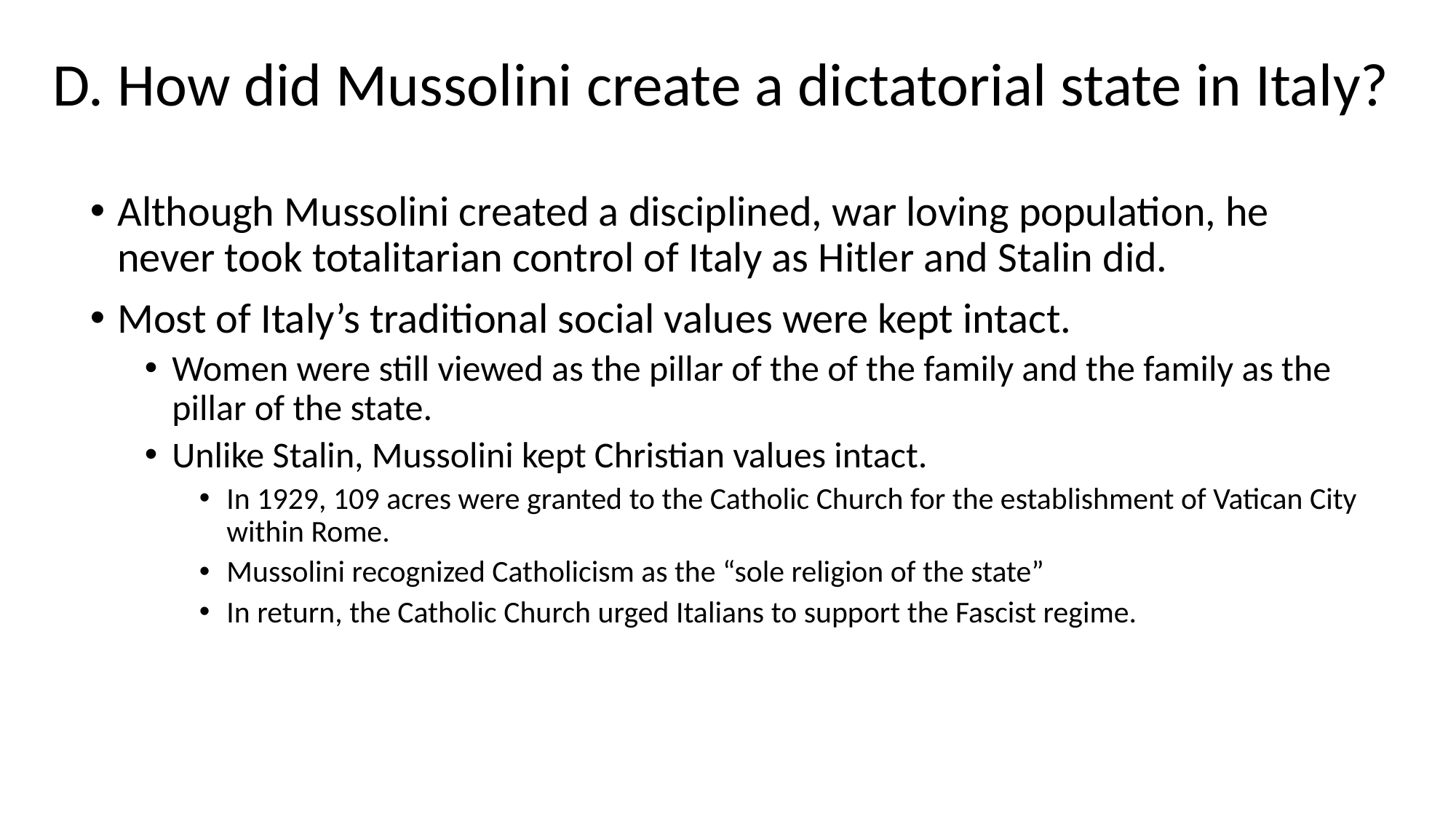

# D. How did Mussolini create a dictatorial state in Italy?
Although Mussolini created a disciplined, war loving population, he never took totalitarian control of Italy as Hitler and Stalin did.
Most of Italy’s traditional social values were kept intact.
Women were still viewed as the pillar of the of the family and the family as the pillar of the state.
Unlike Stalin, Mussolini kept Christian values intact.
In 1929, 109 acres were granted to the Catholic Church for the establishment of Vatican City within Rome.
Mussolini recognized Catholicism as the “sole religion of the state”
In return, the Catholic Church urged Italians to support the Fascist regime.